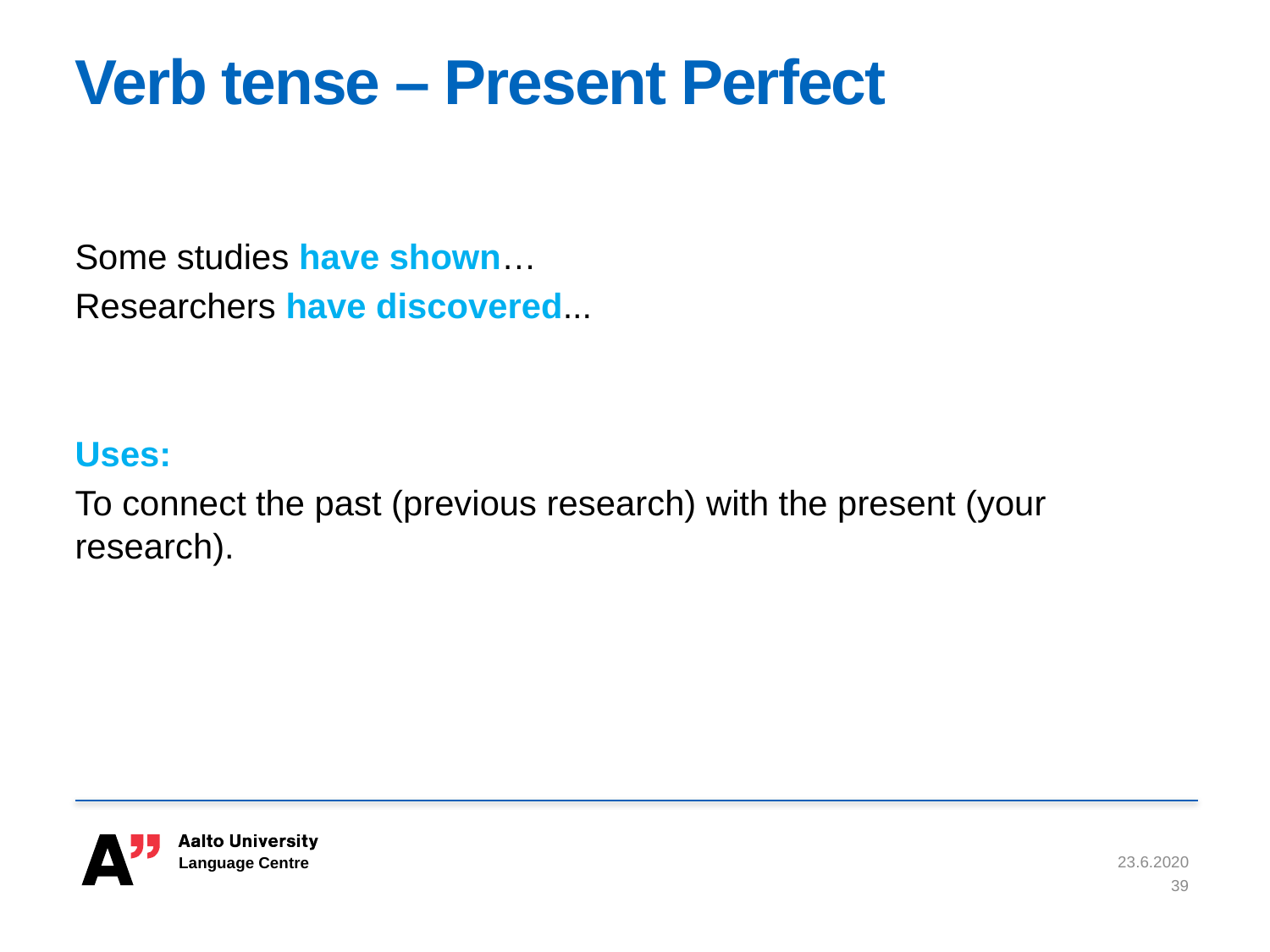

# Verb tense – Present Perfect

Some studies have shown…
Researchers have discovered...

Uses:
To connect the past (previous research) with the present (your research).
23.6.2020
39